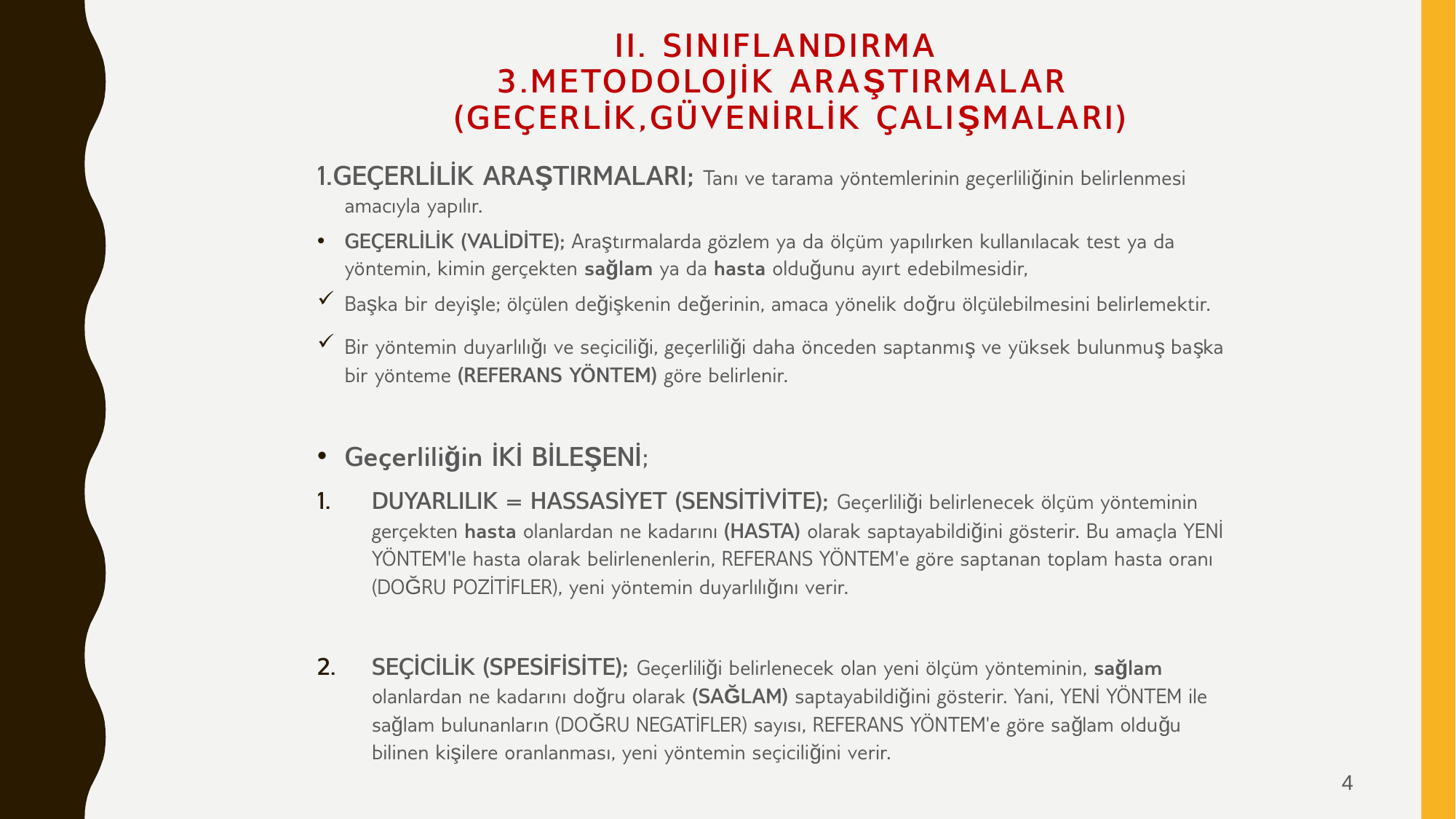

# II. SINIFLANDIRMA 3.METODOLOJİK ARAŞTIRMALAR (Geçerlik,Güvenirlik Çalışmaları)
1.GEÇERLİLİK ARAŞTIRMALARI; Tanı ve tarama yöntemlerinin geçerliliğinin belirlenmesi amacıyla yapılır.
GEÇERLİLİK (VALİDİTE); Araştırmalarda gözlem ya da ölçüm yapılırken kullanılacak test ya da yöntemin, kimin gerçekten sağlam ya da hasta olduğunu ayırt edebilmesidir,
Başka bir deyişle; ölçülen değişkenin değerinin, amaca yönelik doğru ölçülebilmesini belirlemektir.
Bir yöntemin duyarlılığı ve seçiciliği, geçerliliği daha önceden saptanmış ve yüksek bulunmuş başka bir yönteme (REFERANS YÖNTEM) göre belirlenir.

Geçerliliğin İKİ BİLEŞENİ;
DUYARLILIK = HASSASİYET (SENSİTİVİTE); Geçerliliği belirlenecek ölçüm yönteminin gerçekten hasta olanlardan ne kadarını (HASTA) olarak saptayabildiğini gösterir. Bu amaçla YENİ YÖNTEM'le hasta olarak belirlenenlerin, REFERANS YÖNTEM'e göre saptanan toplam hasta oranı (DOĞRU POZİTİFLER), yeni yöntemin duyarlılığını verir.

SEÇİCİLİK (SPESİFİSİTE); Geçerliliği belirlenecek olan yeni ölçüm yönteminin, sağlam olanlardan ne kadarını doğru olarak (SAĞLAM) saptayabildiğini gösterir. Yani, YENİ YÖNTEM ile sağlam bulunanların (DOĞRU NEGATİFLER) sayısı, REFERANS YÖNTEM'e göre sağlam olduğu bilinen kişilere oranlanması, yeni yöntemin seçiciliğini verir.

4